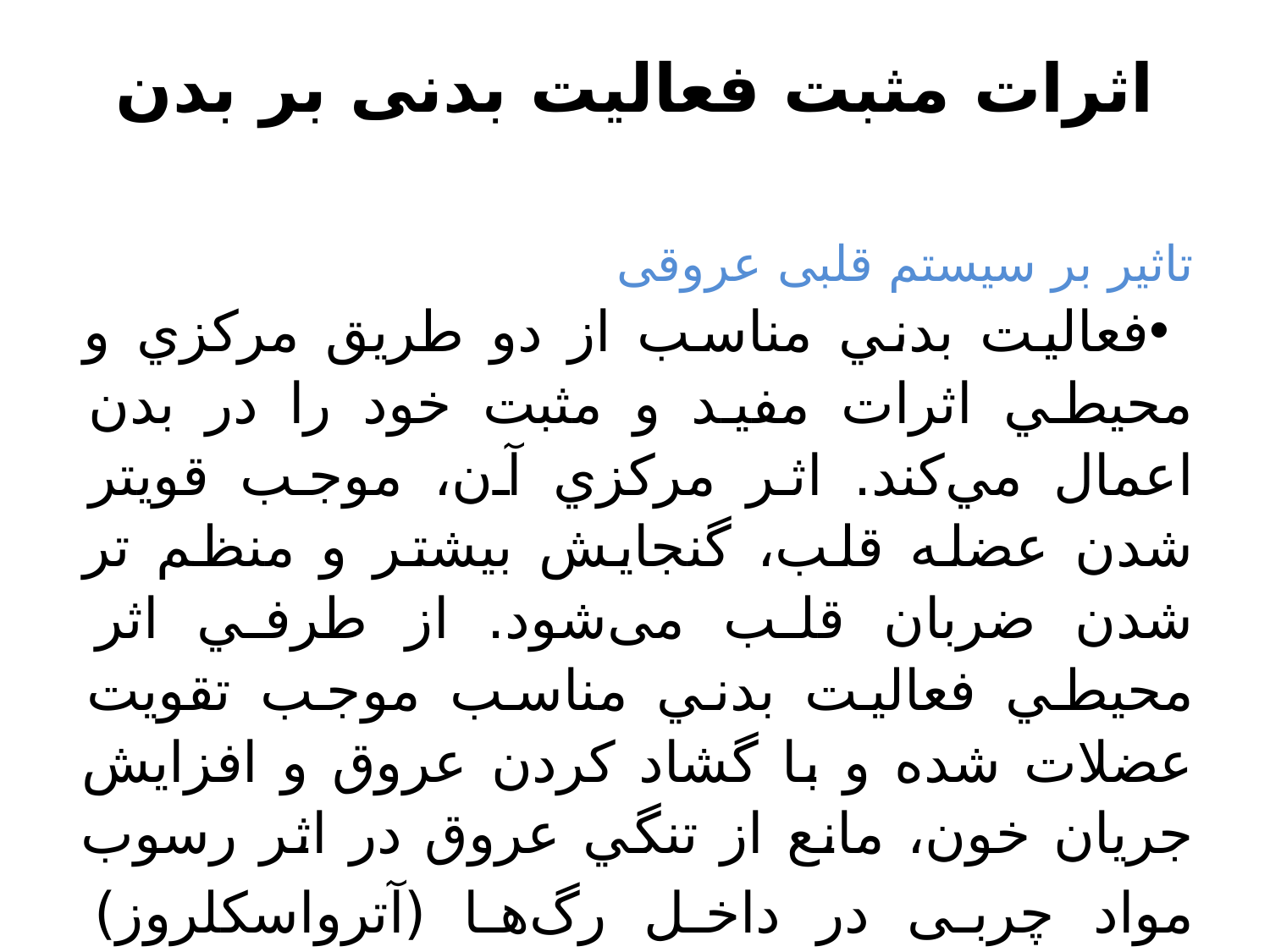

# اثرات مثبت فعالیت بدنی بر بدن
تاثیر بر سیستم قلبی عروقی
فعاليت بدني مناسب از دو طريق مركزي و محيطي اثرات مفيد و مثبت خود را در بدن اعمال مي‌كند. اثر مركزي آن، موجب قویتر شدن عضله قلب، گنجايش بيشتر و منظم تر شدن ضربان‌ قلب می‌شود. از طرفي اثر محيطي فعاليت بدني مناسب موجب تقويت عضلات شده و با گشاد کردن عروق و افزايش جريان خون، مانع از تنگي عروق در اثر رسوب مواد چربی در داخل رگ‌ها (آترواسكلروز) مي‌شود.